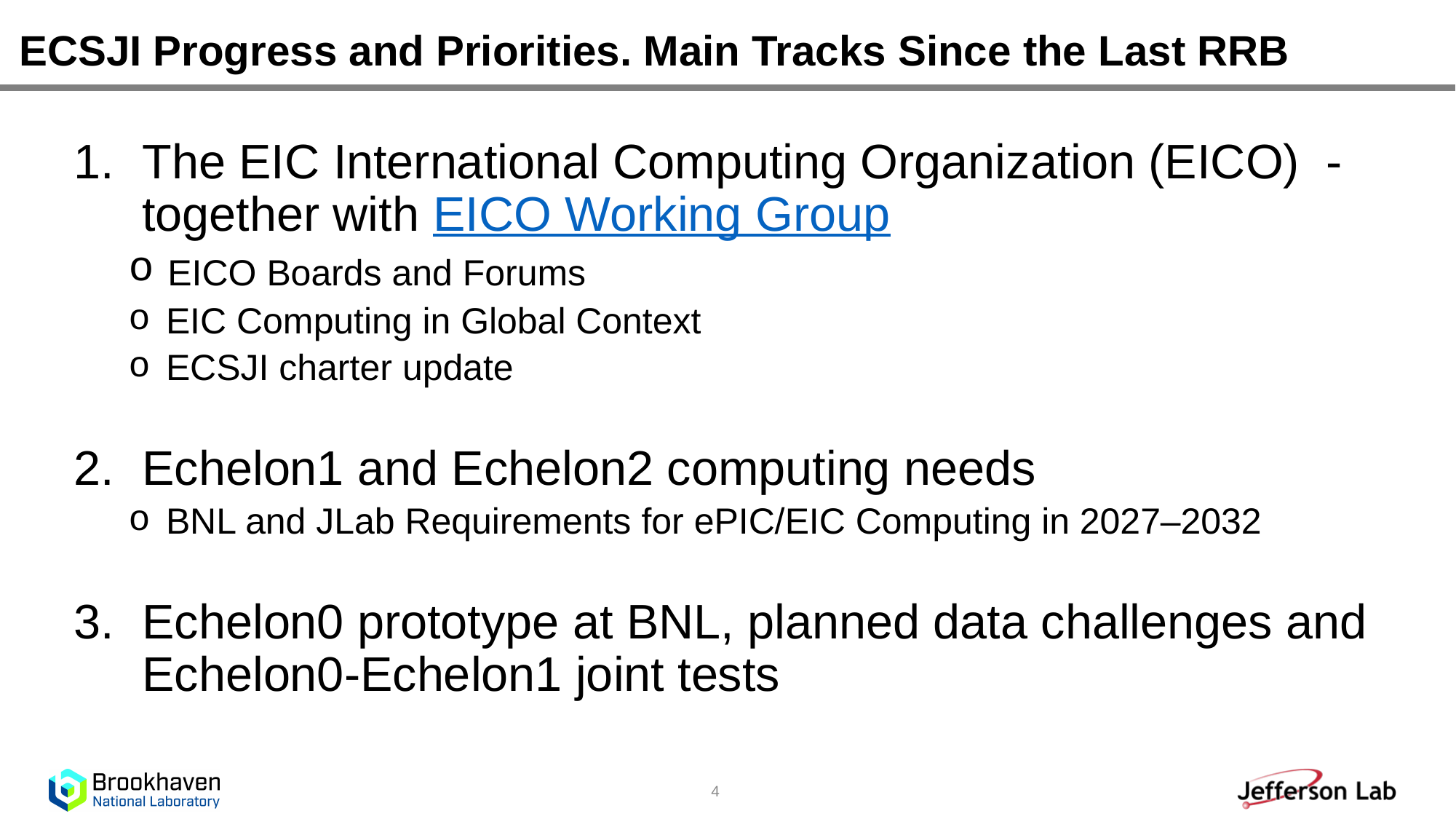

# ECSJI Progress and Priorities. Main Tracks Since the Last RRB
The EIC International Computing Organization (EICO)  - together with EICO Working Group
 EICO Boards and Forums
 EIC Computing in Global Context
 ECSJI charter update

Echelon1 and Echelon2 computing needs
 BNL and JLab Requirements for ePIC/EIC Computing in 2027–2032

Echelon0 prototype at BNL, planned data challenges and Echelon0-Echelon1 joint tests

4